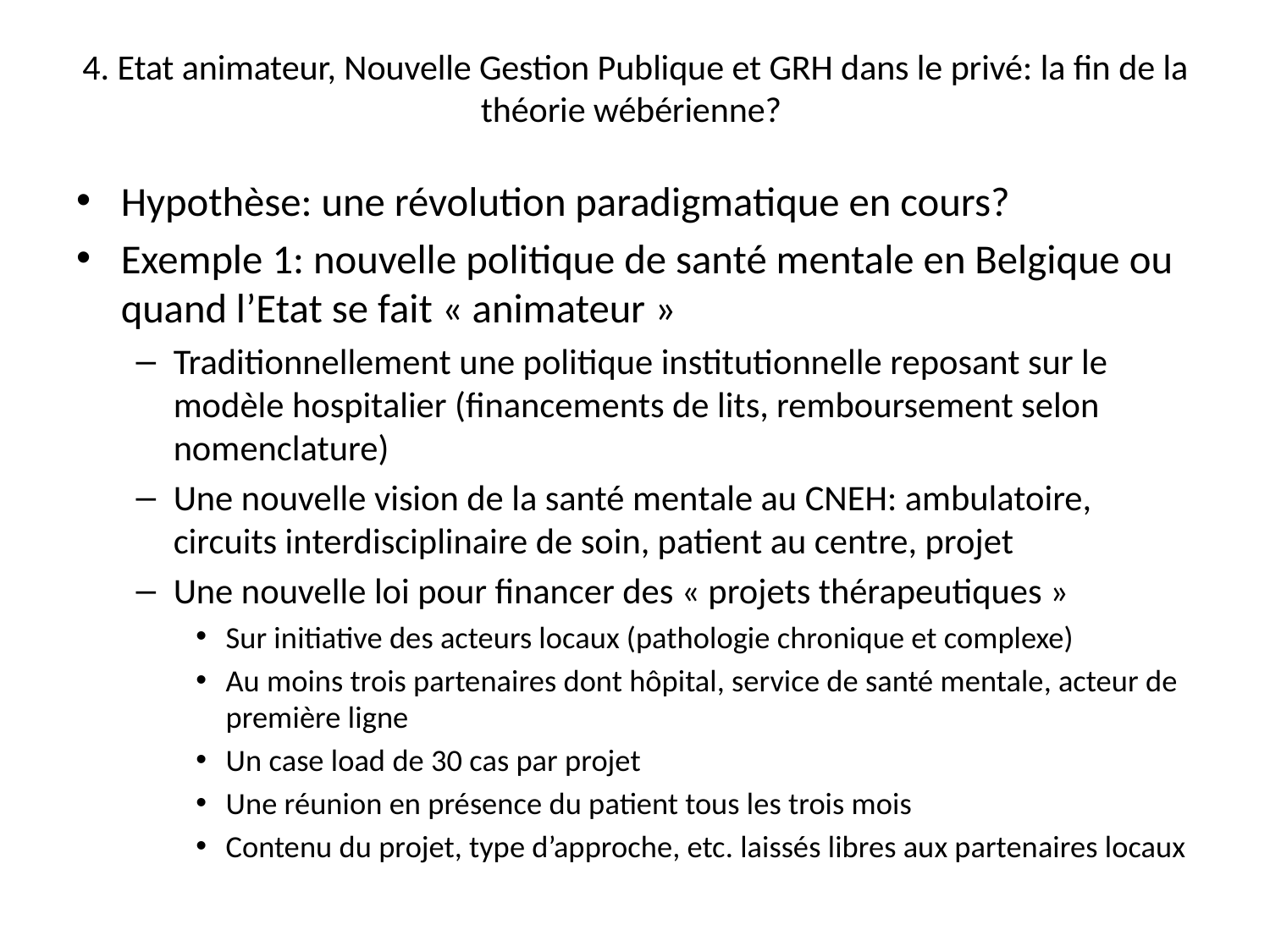

# 4. Etat animateur, Nouvelle Gestion Publique et GRH dans le privé: la fin de la théorie wébérienne?
Hypothèse: une révolution paradigmatique en cours?
Exemple 1: nouvelle politique de santé mentale en Belgique ou quand l’Etat se fait « animateur »
Traditionnellement une politique institutionnelle reposant sur le modèle hospitalier (financements de lits, remboursement selon nomenclature)
Une nouvelle vision de la santé mentale au CNEH: ambulatoire, circuits interdisciplinaire de soin, patient au centre, projet
Une nouvelle loi pour financer des « projets thérapeutiques »
Sur initiative des acteurs locaux (pathologie chronique et complexe)
Au moins trois partenaires dont hôpital, service de santé mentale, acteur de première ligne
Un case load de 30 cas par projet
Une réunion en présence du patient tous les trois mois
Contenu du projet, type d’approche, etc. laissés libres aux partenaires locaux